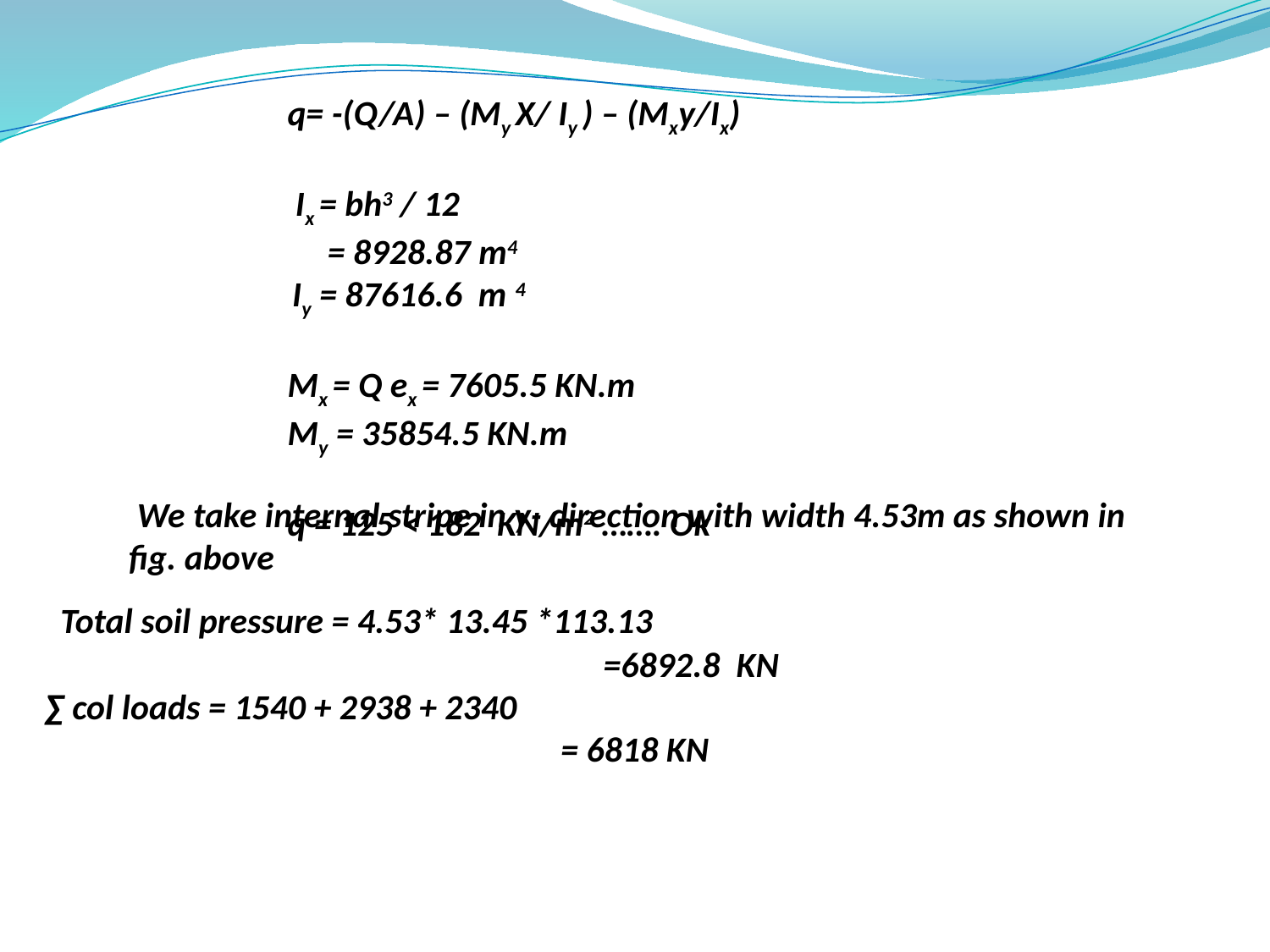

q= -(Q/A) – (My X/ Iy ) – (Mxy/Ix)
 Ix = bh3 / 12
     = 8928.87 m4
 Iy = 87616.6  m 4
Mx = Q ex = 7605.5 KN.m
My = 35854.5 KN.m
q = 125 < 182  KN/m2 ……. Ok
 We take internal stripe in y- direction with width 4.53m as shown in fig. above

     Total soil pressure = 4.53* 13.45 *113.13
               =6892.8  KN
    ∑ col loads = 1540 + 2938 + 2340
 = 6818 KN